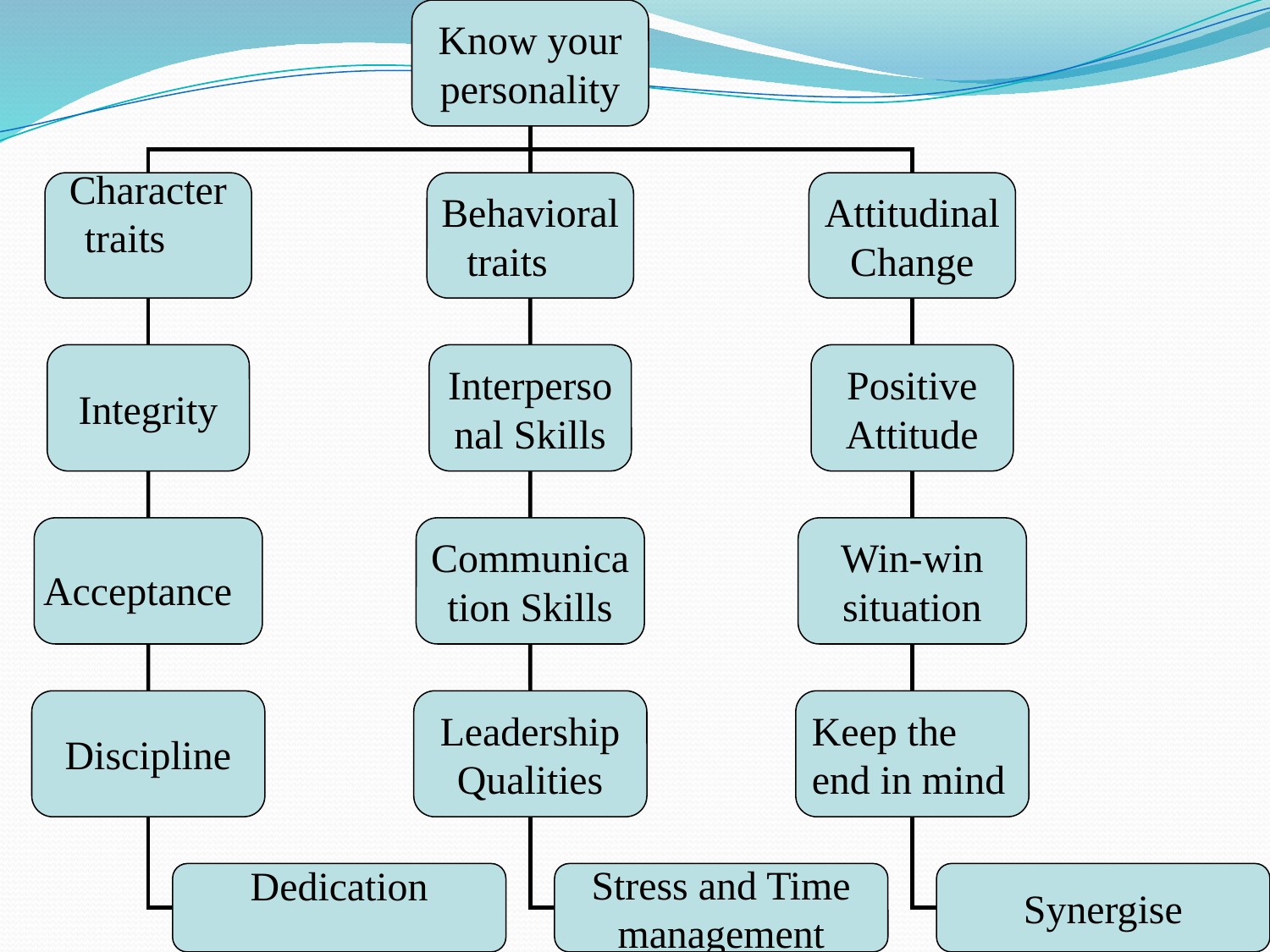

Know your personality

Character traits

Behavioral traits
Attitudinal Change
Integrity
Interpersonal Skills
Positive Attitude
            Acceptance
Communication Skills
Win-win situation
Discipline
Leadership Qualities
Keep the end in mind

Dedication

Stress and Time management
Synergise